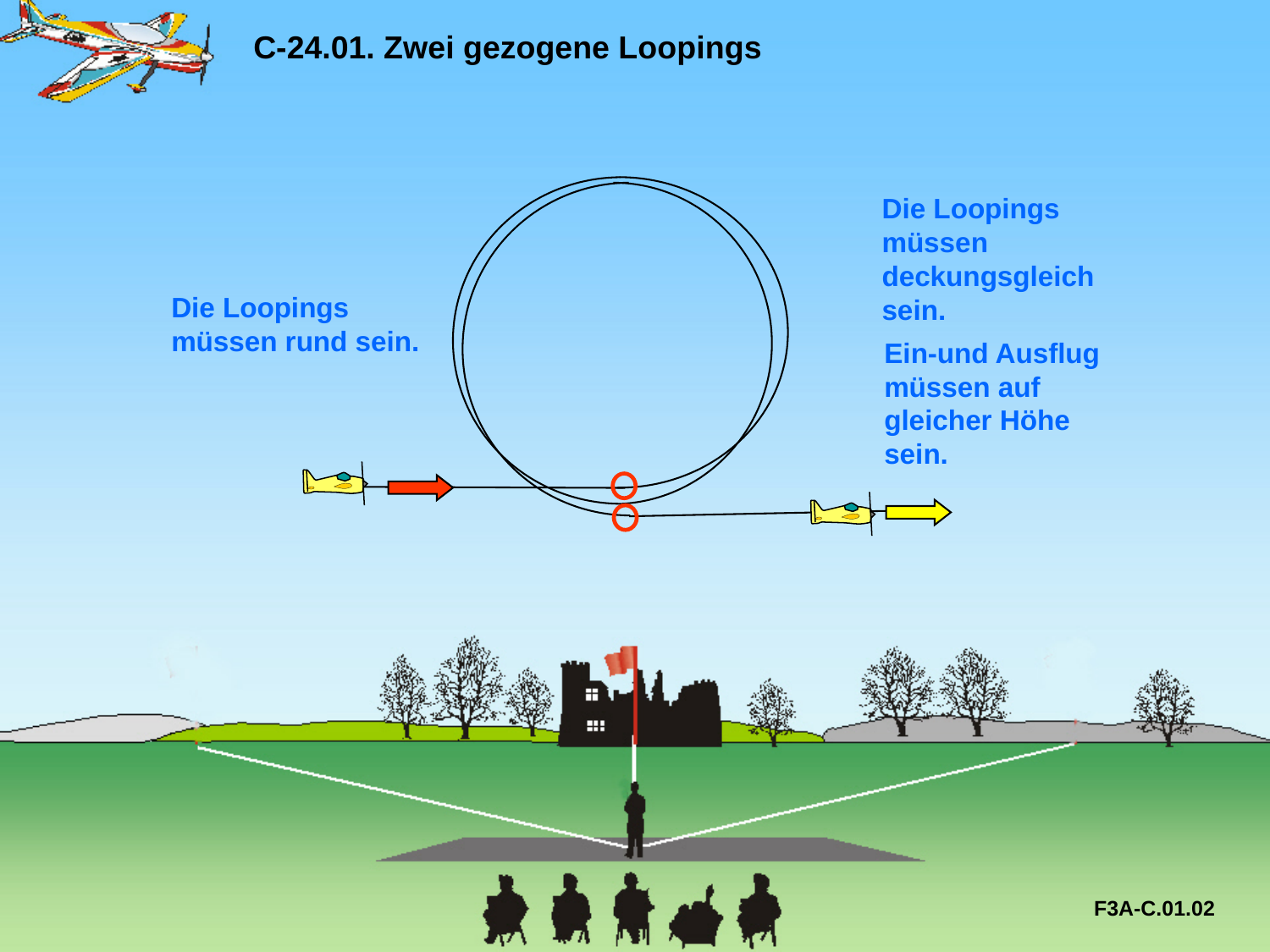

C-24.01. Zwei gezogene Loopings

Die Loopings müssen deckungsgleich sein.
Die Loopings müssen rund sein.
Ein-und Ausflug müssen auf gleicher Höhe sein.

F3A-C.01.02